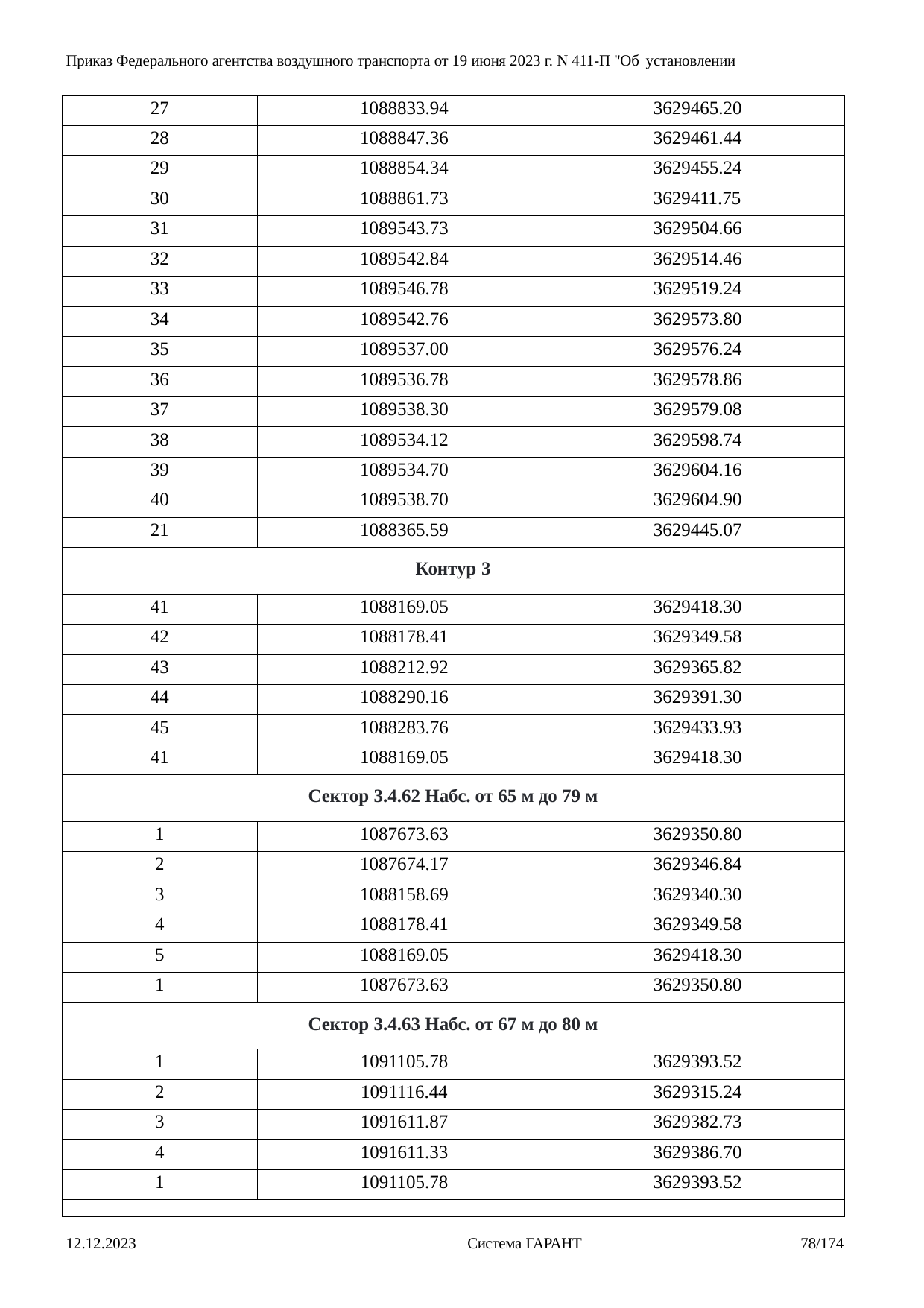

Приказ Федерального агентства воздушного транспорта от 19 июня 2023 г. N 411-П "Об установлении
| 27 | 1088833.94 | 3629465.20 |
| --- | --- | --- |
| 28 | 1088847.36 | 3629461.44 |
| 29 | 1088854.34 | 3629455.24 |
| 30 | 1088861.73 | 3629411.75 |
| 31 | 1089543.73 | 3629504.66 |
| 32 | 1089542.84 | 3629514.46 |
| 33 | 1089546.78 | 3629519.24 |
| 34 | 1089542.76 | 3629573.80 |
| 35 | 1089537.00 | 3629576.24 |
| 36 | 1089536.78 | 3629578.86 |
| 37 | 1089538.30 | 3629579.08 |
| 38 | 1089534.12 | 3629598.74 |
| 39 | 1089534.70 | 3629604.16 |
| 40 | 1089538.70 | 3629604.90 |
| 21 | 1088365.59 | 3629445.07 |
| Контур 3 |  |  |
| 41 | 1088169.05 | 3629418.30 |
| 42 | 1088178.41 | 3629349.58 |
| 43 | 1088212.92 | 3629365.82 |
| 44 | 1088290.16 | 3629391.30 |
| 45 | 1088283.76 | 3629433.93 |
| 41 | 1088169.05 | 3629418.30 |
| Сектор 3.4.62 Набс. от 65 м до 79 м |  |  |
| 1 | 1087673.63 | 3629350.80 |
| 2 | 1087674.17 | 3629346.84 |
| 3 | 1088158.69 | 3629340.30 |
| 4 | 1088178.41 | 3629349.58 |
| 5 | 1088169.05 | 3629418.30 |
| 1 | 1087673.63 | 3629350.80 |
| Сектор 3.4.63 Набс. от 67 м до 80 м |  |  |
| 1 | 1091105.78 | 3629393.52 |
| 2 | 1091116.44 | 3629315.24 |
| 3 | 1091611.87 | 3629382.73 |
| 4 | 1091611.33 | 3629386.70 |
| 1 | 1091105.78 | 3629393.52 |
|  |  |  |
12.12.2023
Система ГАРАНТ
78/174